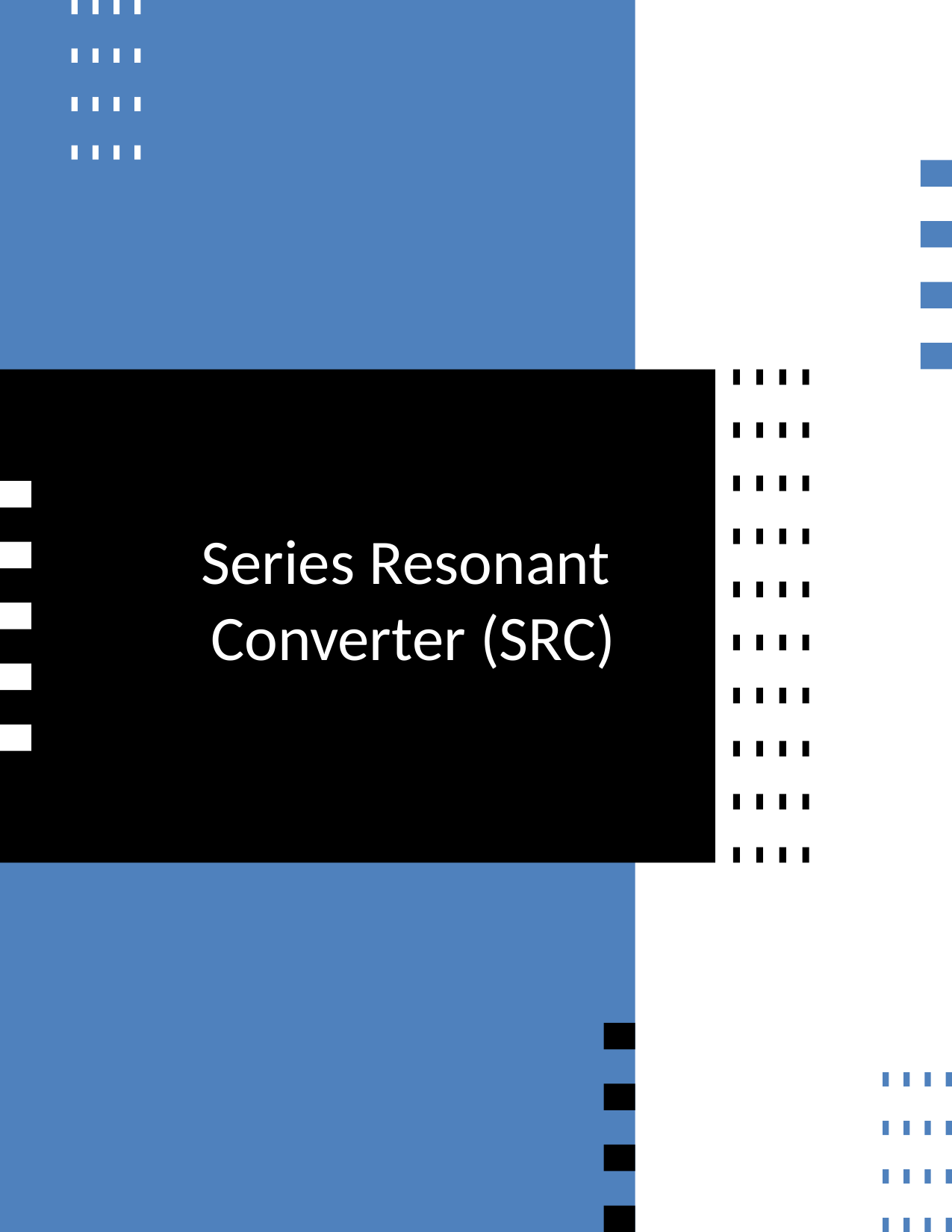

Series Resonant
Converter (SRC)
# Series Resonant Converter
SRC